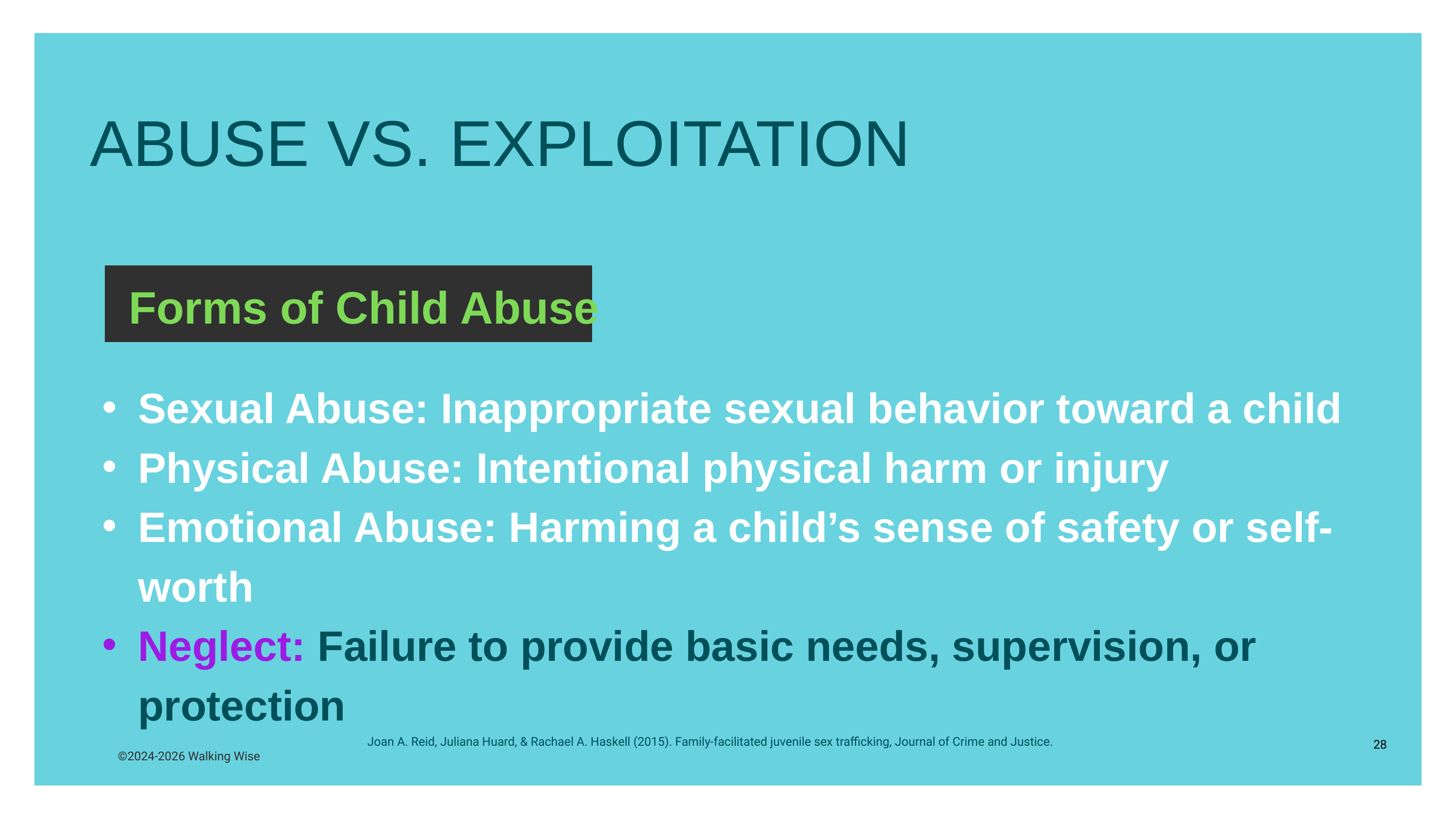

ABUSE VS. EXPLOITATION

Forms of Child Abuse
Sexual Abuse: Inappropriate sexual behavior toward a child
Physical Abuse: Intentional physical harm or injury
Emotional Abuse: Harming a child’s sense of safety or self-worth
Neglect: Failure to provide basic needs, supervision, or protection
Joan A. Reid, Juliana Huard, & Rachael A. Haskell (2015). Family-facilitated juvenile sex trafficking, Journal of Crime and Justice.
28
©2024-2026 Walking Wise